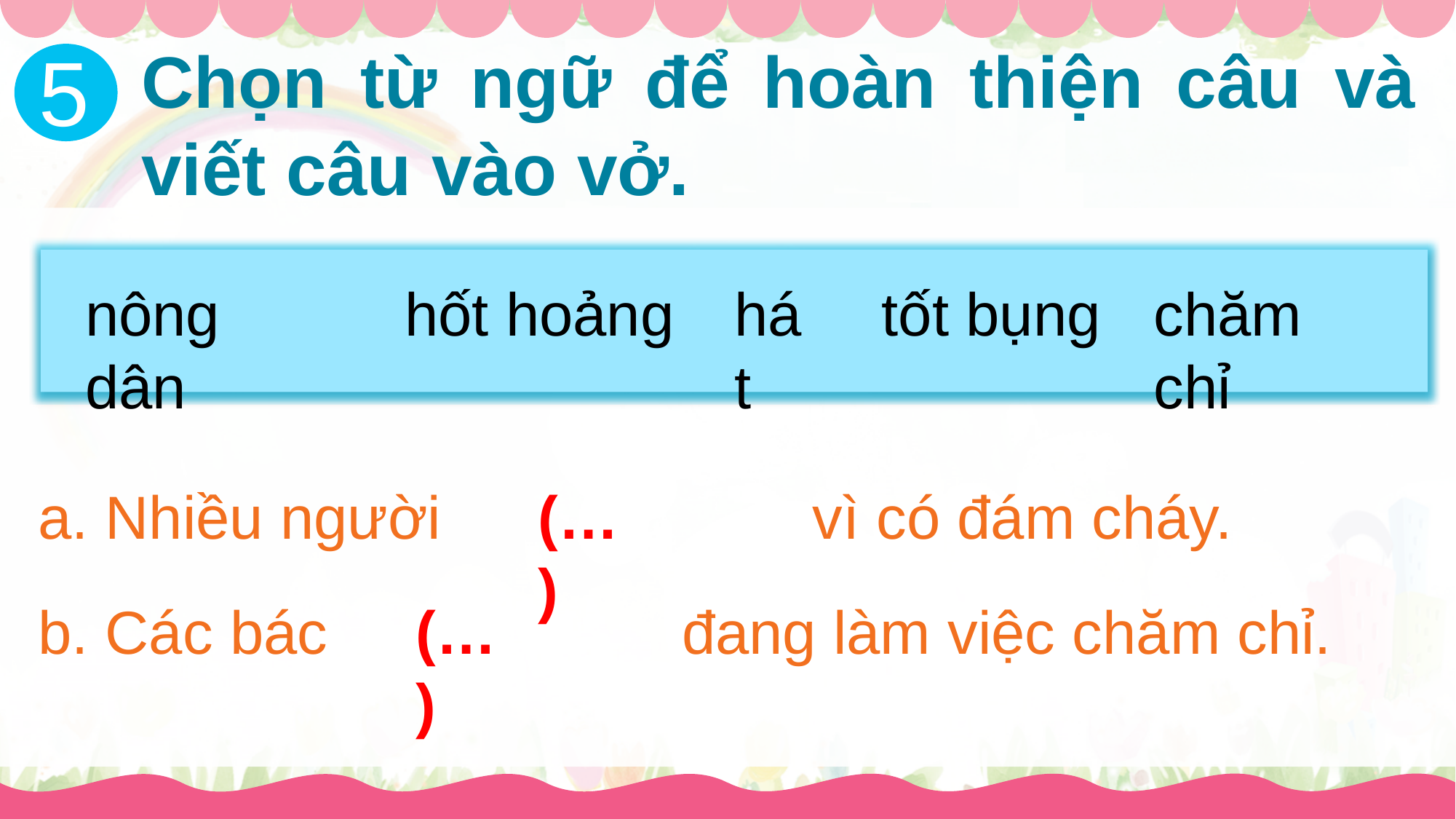

5

Chọn từ ngữ để hoàn thiện câu và viết câu vào vở.

hốt hoảng
hát
tốt bụng
chăm chỉ
nông dân
a. Nhiều người                      vì có đám cháy.
(…)
b. Các bác                     đang làm việc chăm chỉ.
(…)